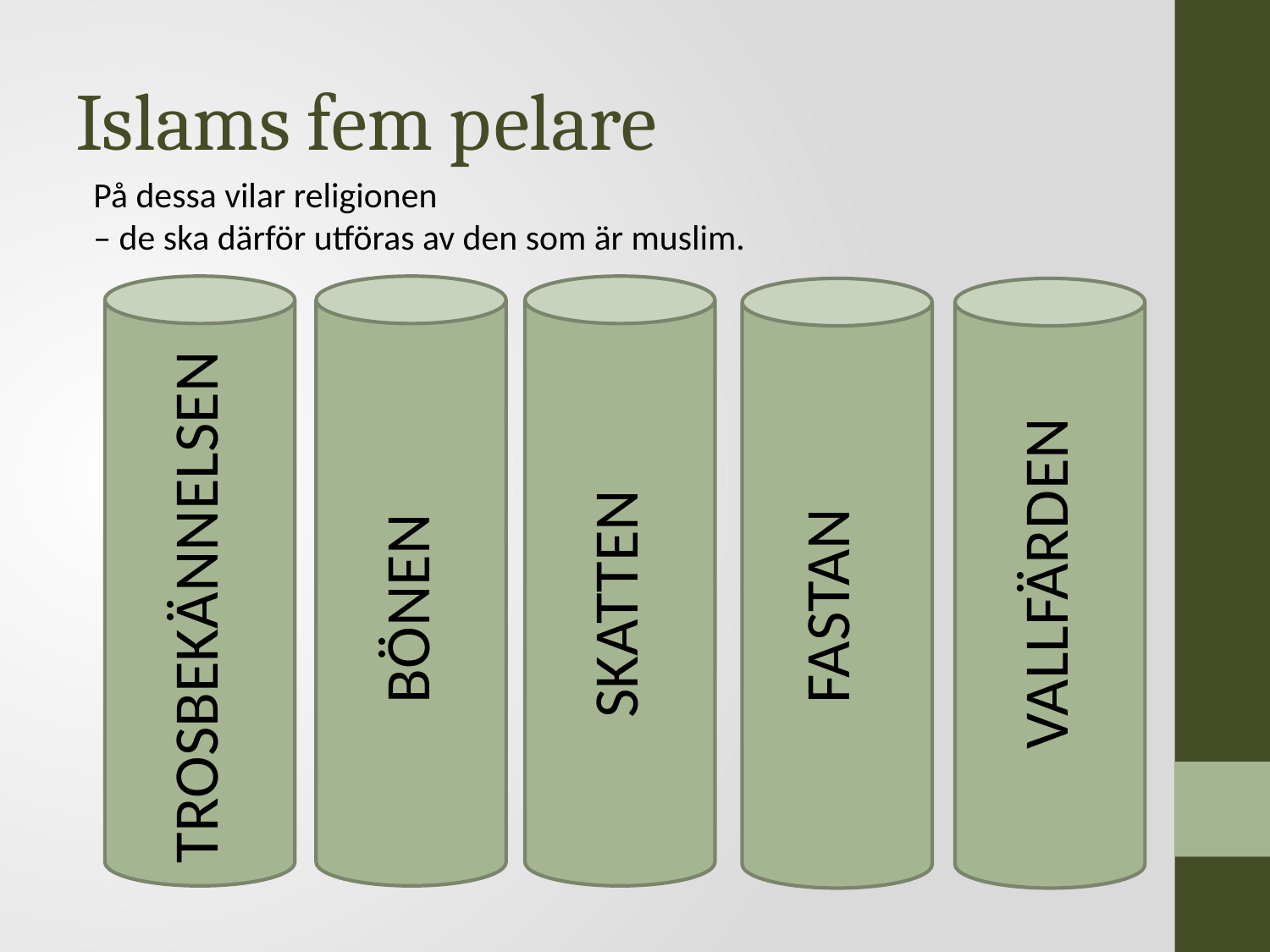

# Islams fem pelare
På dessa vilar religionen
– de ska därför utföras av den som är muslim.

TROSBEKÄNNELSEN
VALLFÄRDEN
BÖNEN
SKATTEN
FASTAN